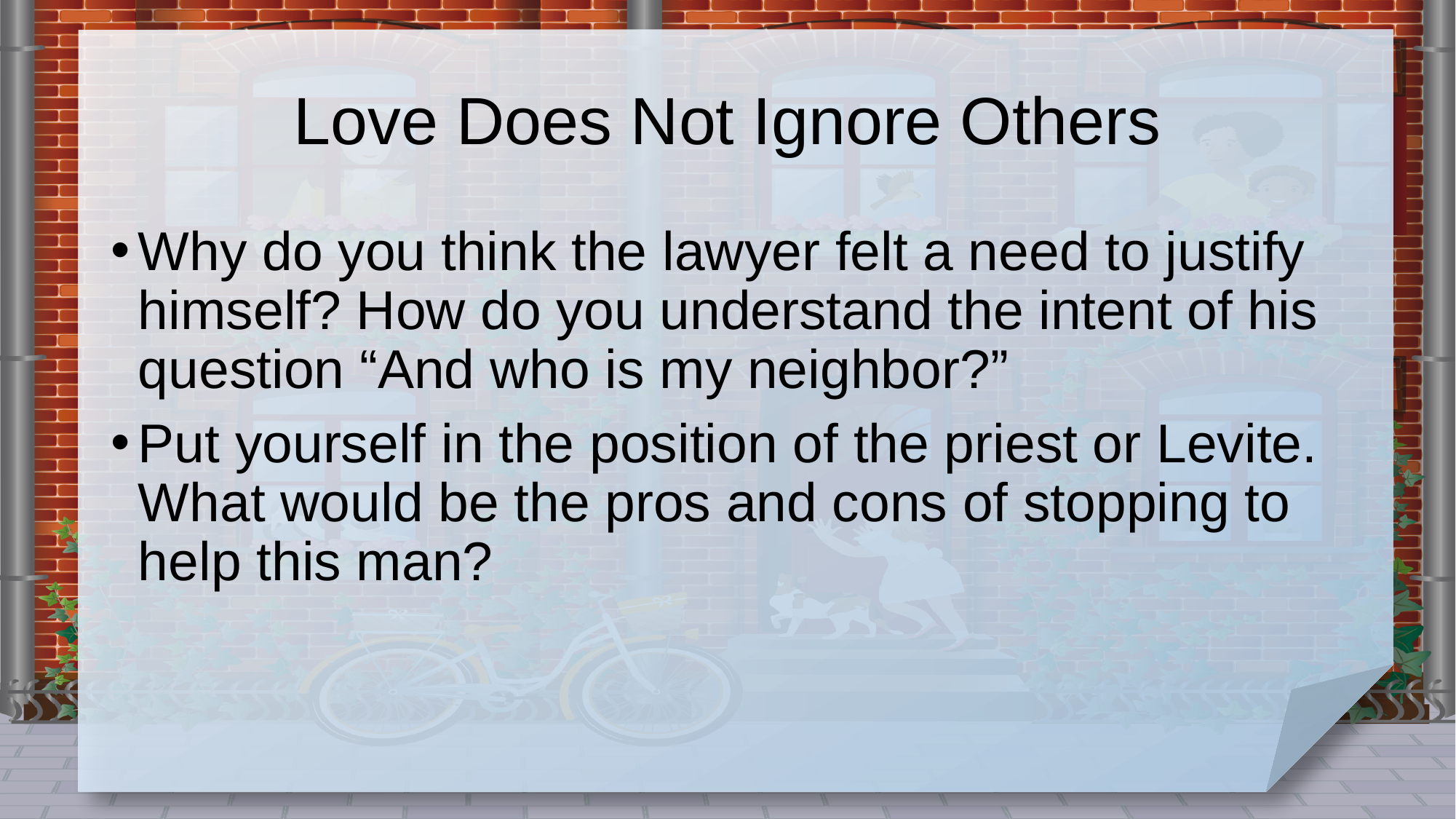

# Love Does Not Ignore Others
Why do you think the lawyer felt a need to justify himself? How do you understand the intent of his question “And who is my neighbor?”
Put yourself in the position of the priest or Levite.  What would be the pros and cons of stopping to help this man?